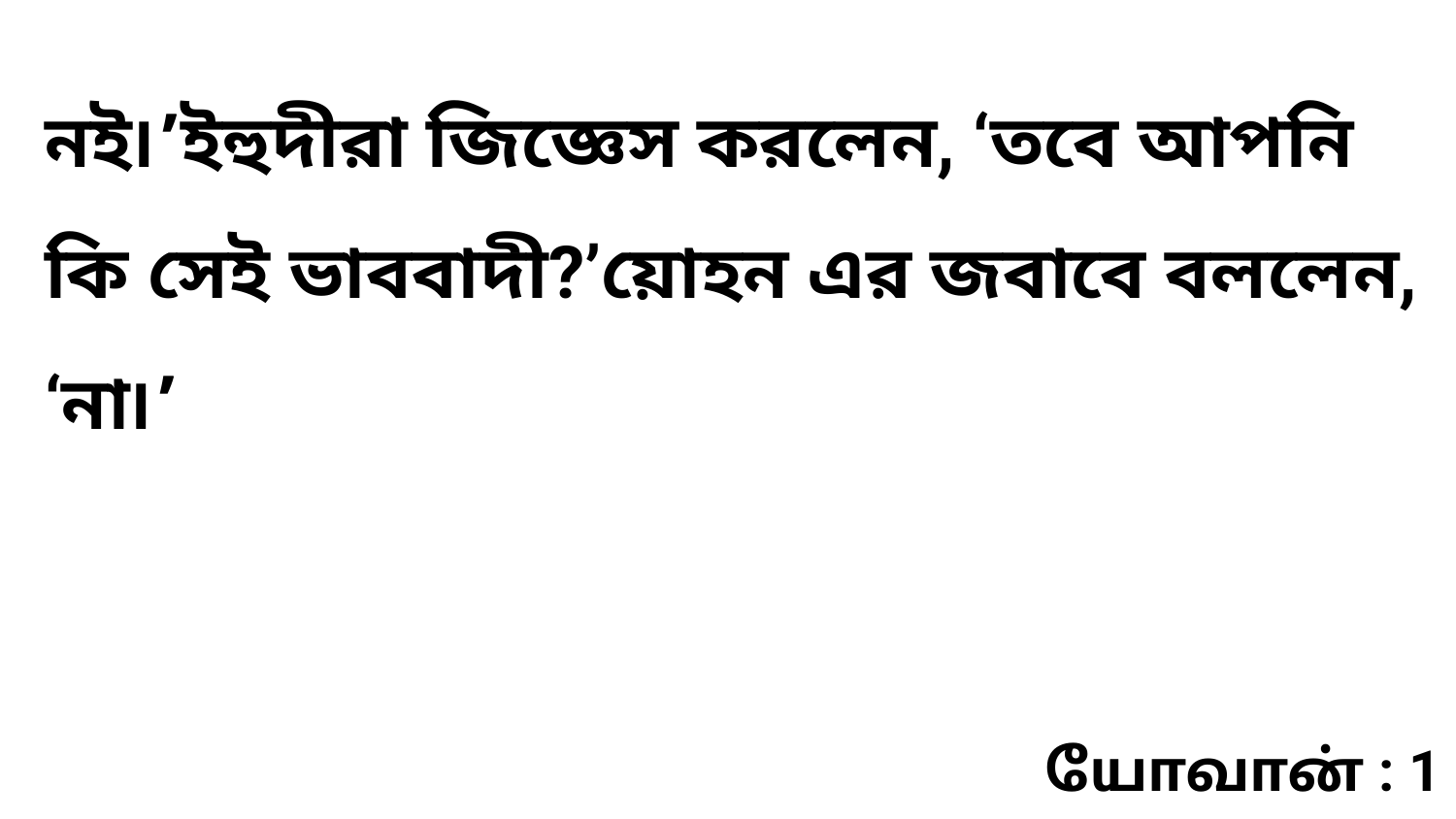

নই৷’ইহুদীরা জিজ্ঞেস করলেন, ‘তবে আপনি কি সেই ভাববাদী?’য়োহন এর জবাবে বললেন, ‘না৷’
யோவான் : 1